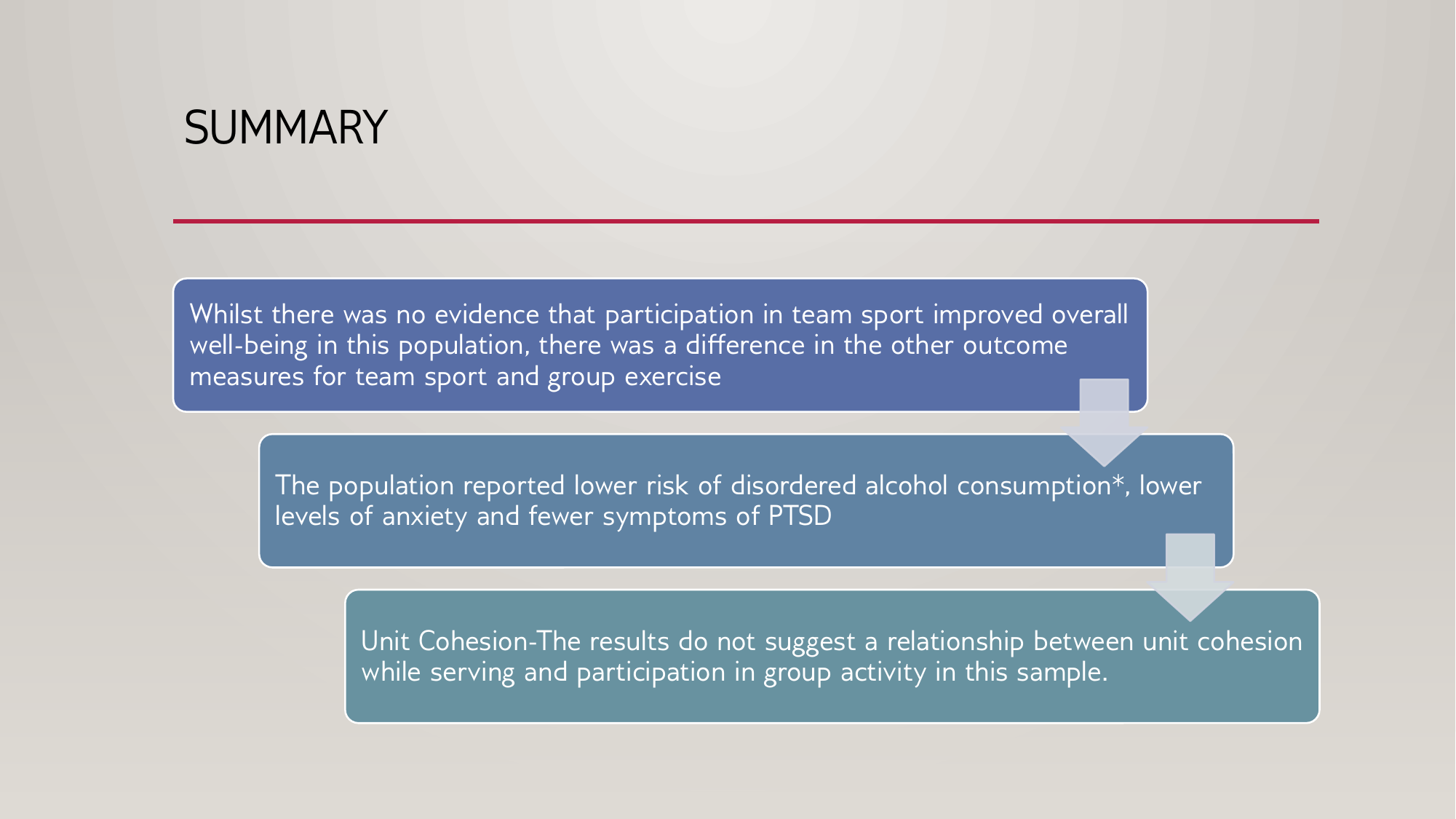

# summary

Whilst there was no evidence that participation in team sport improved overall well-being in this population, there was a difference in the other outcome measures for team sport and group exercise
The population reported lower risk of disordered alcohol consumption*, lower levels of anxiety and fewer symptoms of PTSD
Unit Cohesion-The results do not suggest a relationship between unit cohesion while serving and participation in group activity in this sample.